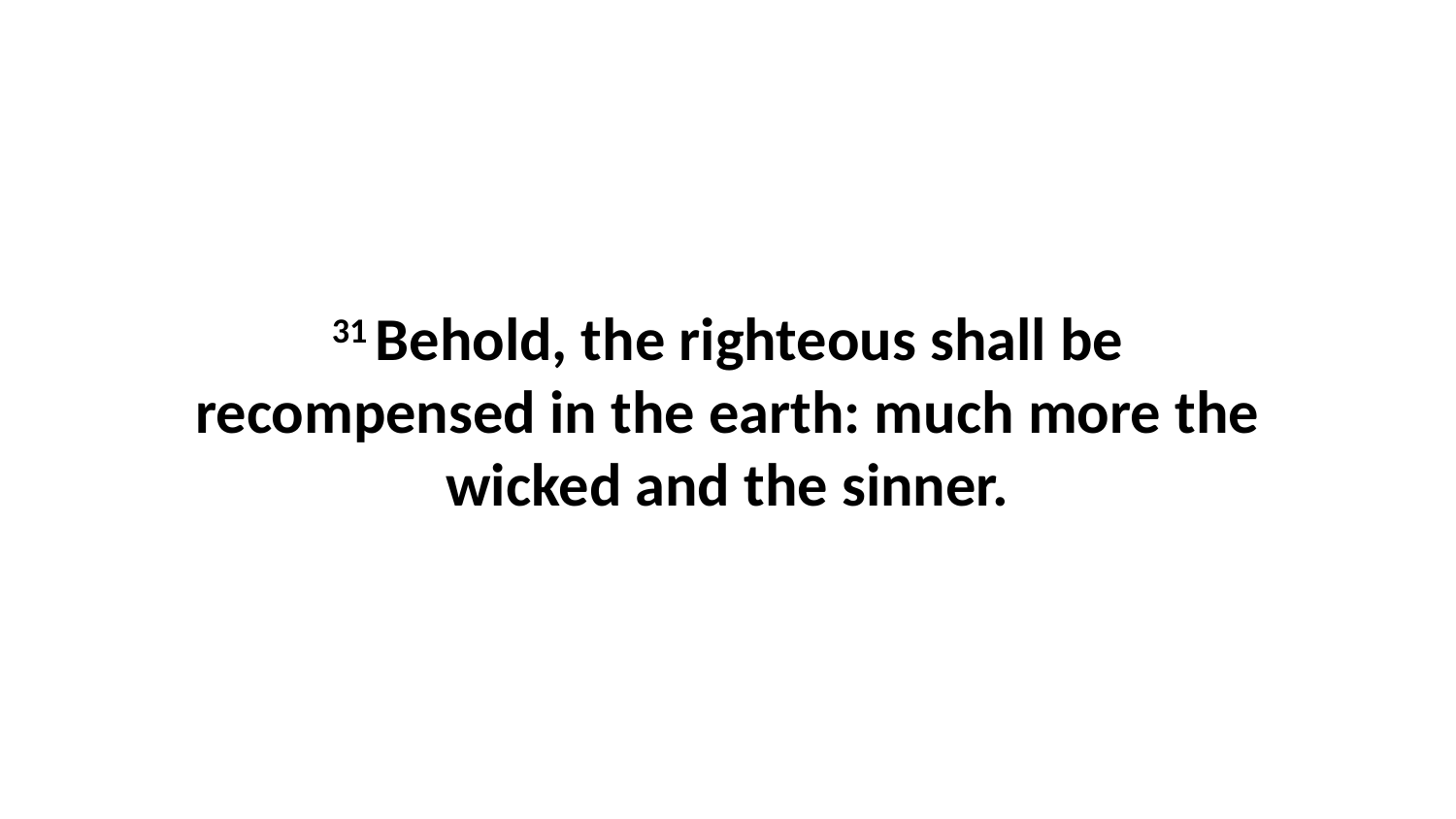

31 Behold, the righteous shall be recompensed in the earth: much more the wicked and the sinner.